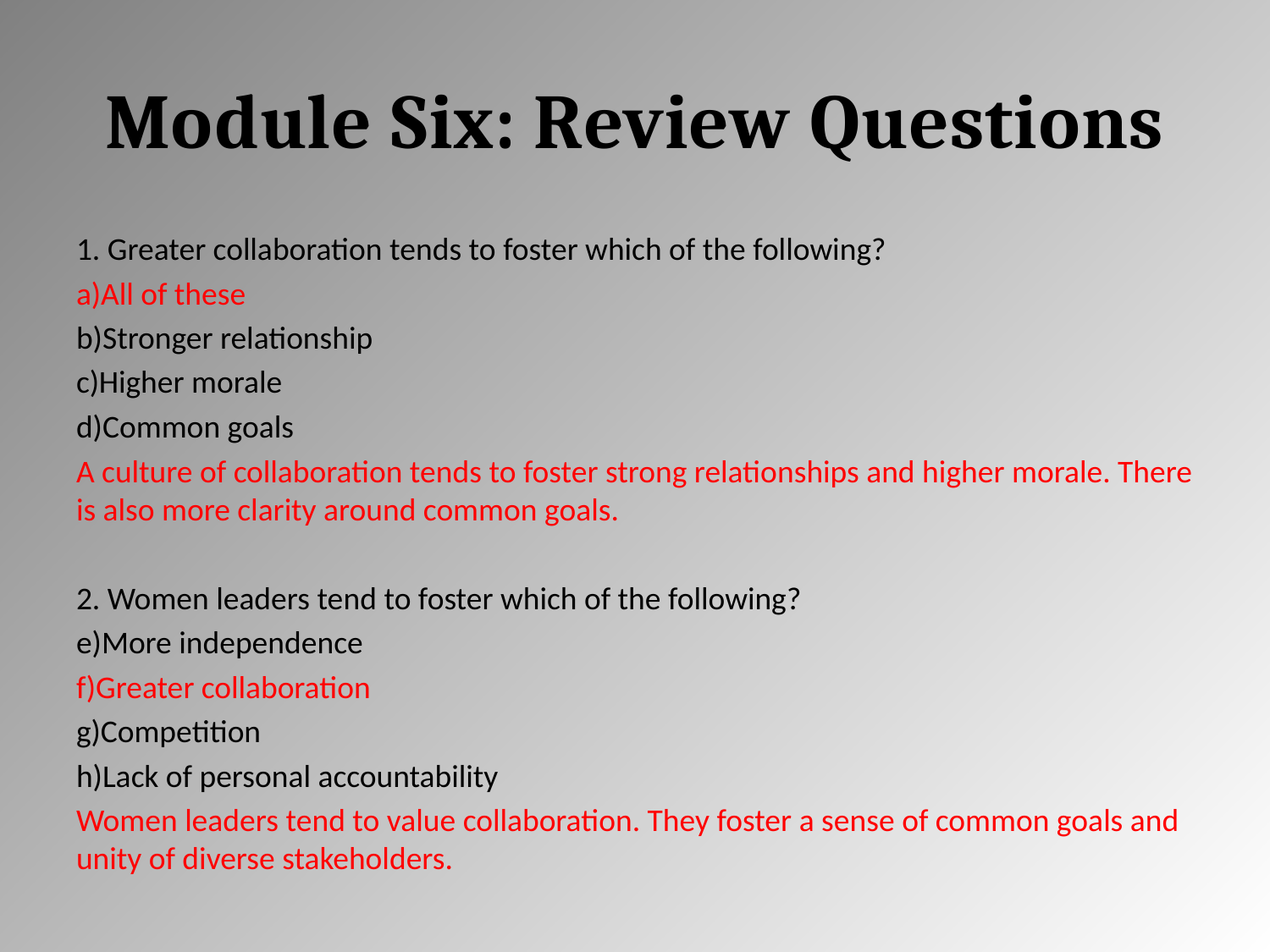

# Module Six: Review Questions
1. Greater collaboration tends to foster which of the following?
All of these
Stronger relationship
Higher morale
Common goals
A culture of collaboration tends to foster strong relationships and higher morale. There is also more clarity around common goals.

2. Women leaders tend to foster which of the following?
More independence
Greater collaboration
Competition
Lack of personal accountability
Women leaders tend to value collaboration. They foster a sense of common goals and unity of diverse stakeholders.